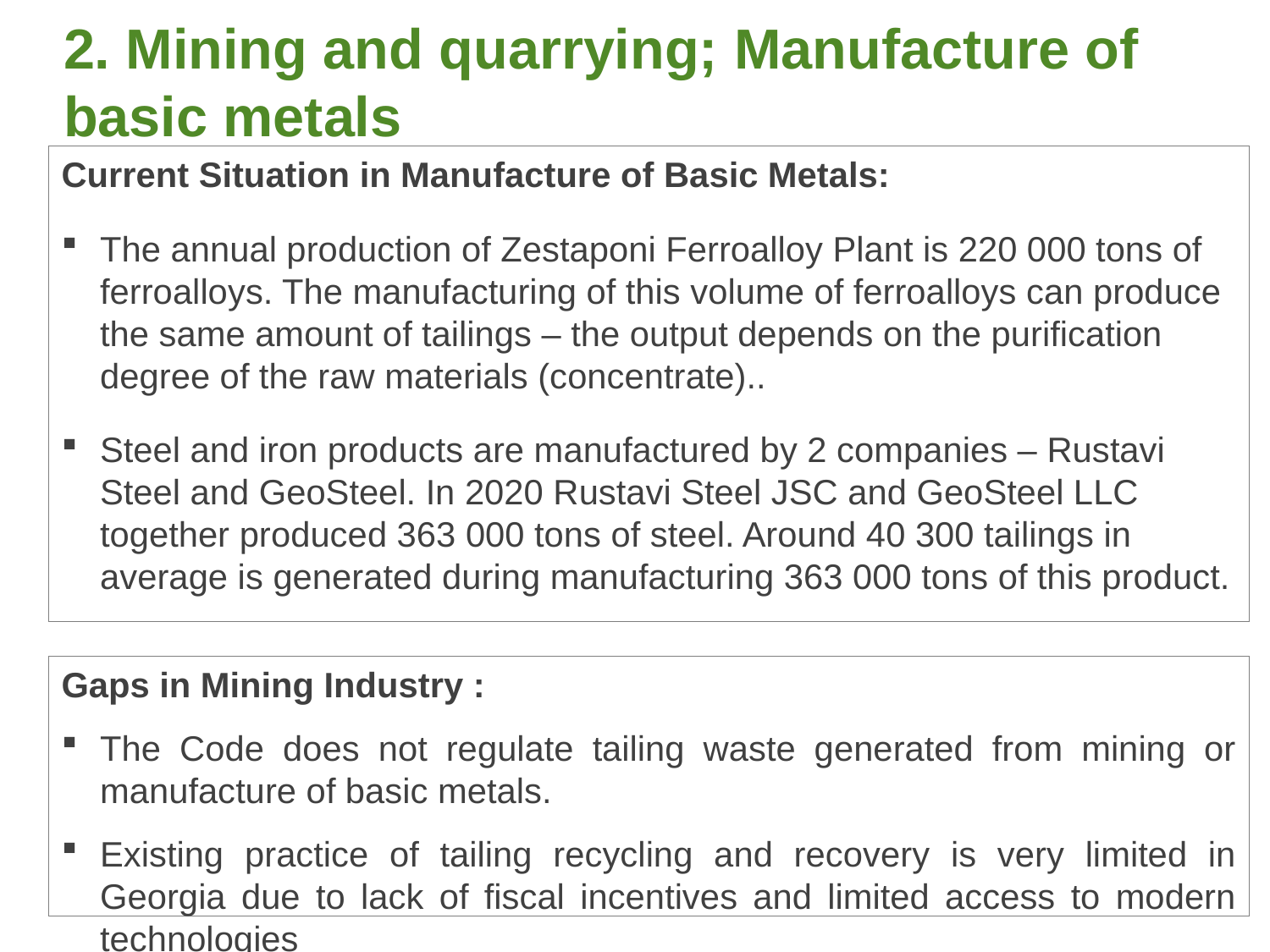

# 2. Mining and quarrying; Manufacture of basic metals
Current Situation in Manufacture of Basic Metals:
The annual production of Zestaponi Ferroalloy Plant is 220 000 tons of ferroalloys. The manufacturing of this volume of ferroalloys can produce the same amount of tailings – the output depends on the purification degree of the raw materials (concentrate)..
Steel and iron products are manufactured by 2 companies – Rustavi Steel and GeoSteel. In 2020 Rustavi Steel JSC and GeoSteel LLC together produced 363 000 tons of steel. Around 40 300 tailings in average is generated during manufacturing 363 000 tons of this product.

Gaps in Mining Industry :
The Code does not regulate tailing waste generated from mining or manufacture of basic metals.
Existing practice of tailing recycling and recovery is very limited in Georgia due to lack of fiscal incentives and limited access to modern technologies